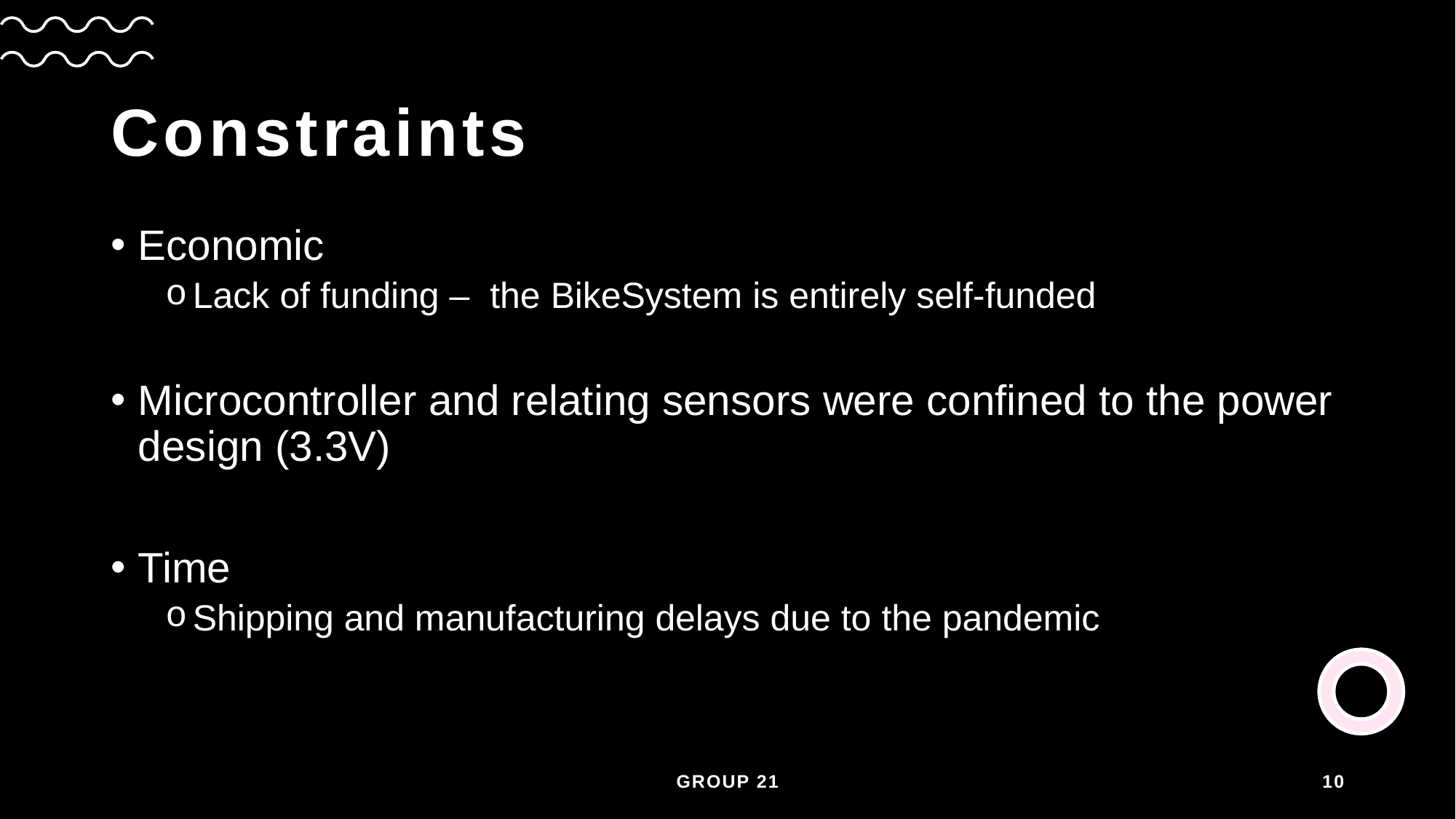

# Constraints
Economic
Lack of funding –  the BikeSystem is entirely self-funded

Microcontroller and relating sensors were confined to the power design (3.3V)

Time
Shipping and manufacturing delays due to the pandemic

Group 21
10